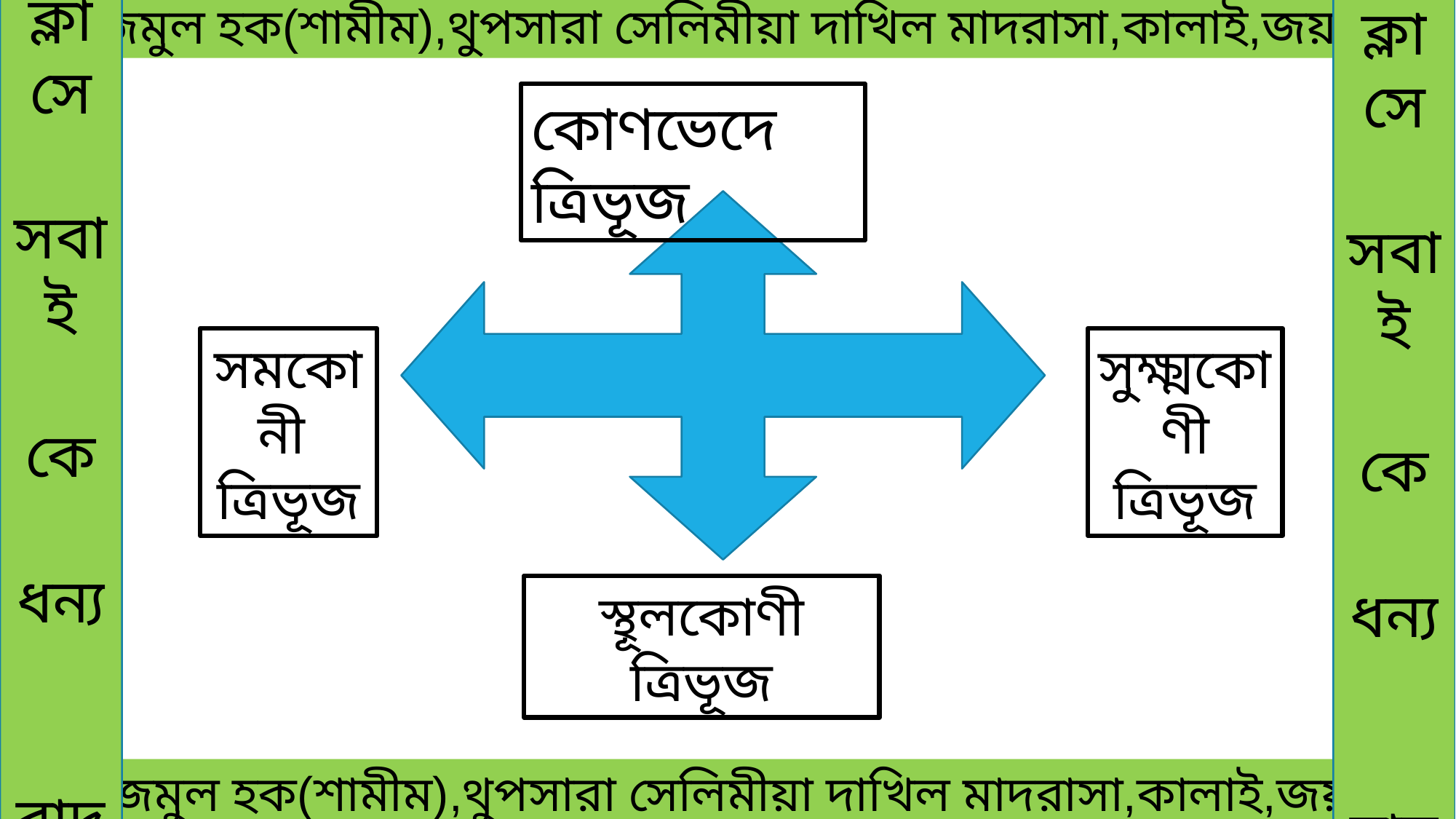

ক্লাসে

সবাই

কে

ধন্য

বাদ
ক্লাসে

সবাই

কে

ধন্য

বাদ
 মোঃনাজমুল হক(শামীম),থুপসারা সেলিমীয়া দাখিল মাদরাসা,কালাই,জয়পুরহাট।
কোণভেদে ত্রিভূজ

সুক্ষ্মকোণী ত্রিভূজ
সমকোনী  ত্রিভূজ
স্থূলকোণী ত্রিভূজ
 মোঃনাজমুল হক(শামীম),থুপসারা সেলিমীয়া দাখিল মাদরাসা,কালাই,জয়পুরহাট।